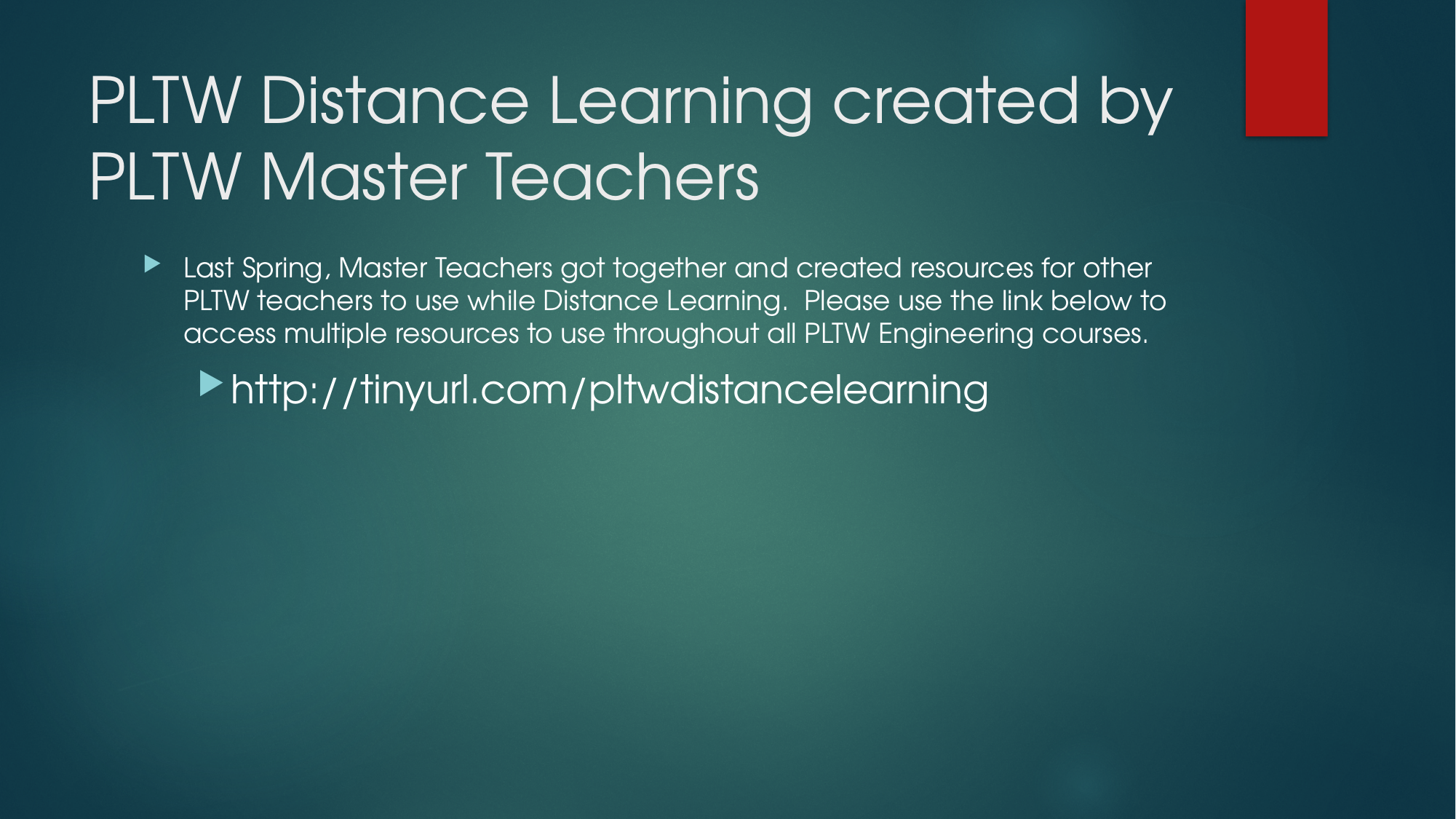

# PLTW Distance Learning created by PLTW Master Teachers
Last Spring, Master Teachers got together and created resources for other PLTW teachers to use while Distance Learning.  Please use the link below to access multiple resources to use throughout all PLTW Engineering courses.
http://tinyurl.com/pltwdistancelearning